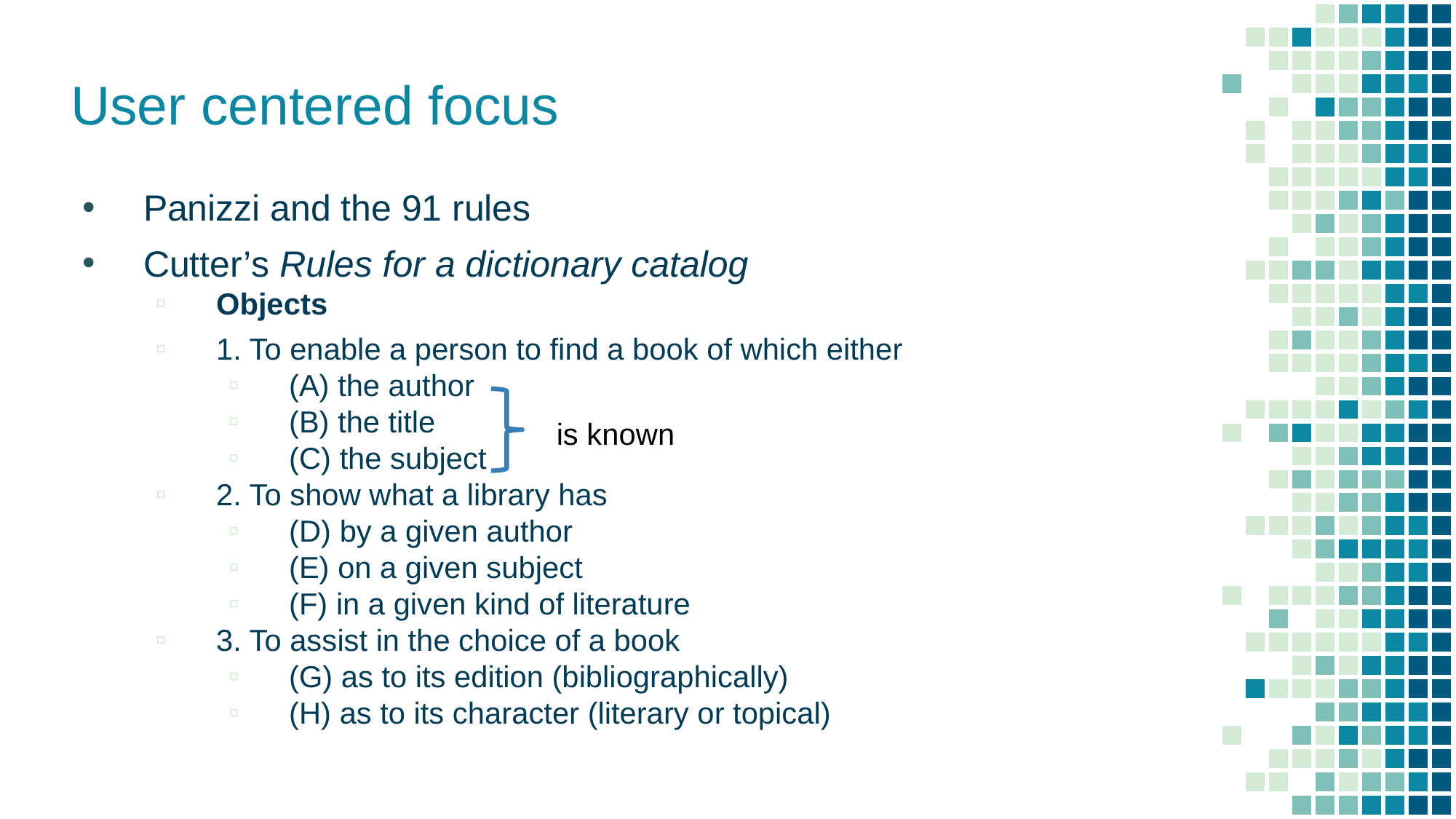

# User centered focus
Panizzi and the 91 rules
Cutter’s Rules for a dictionary catalog
Objects
1. To enable a person to find a book of which either
(A) the author
(B) the title
(C) the subject
2. To show what a library has
(D) by a given author
(E) on a given subject
(F) in a given kind of literature
3. To assist in the choice of a book
(G) as to its edition (bibliographically)
(H) as to its character (literary or topical)

is known